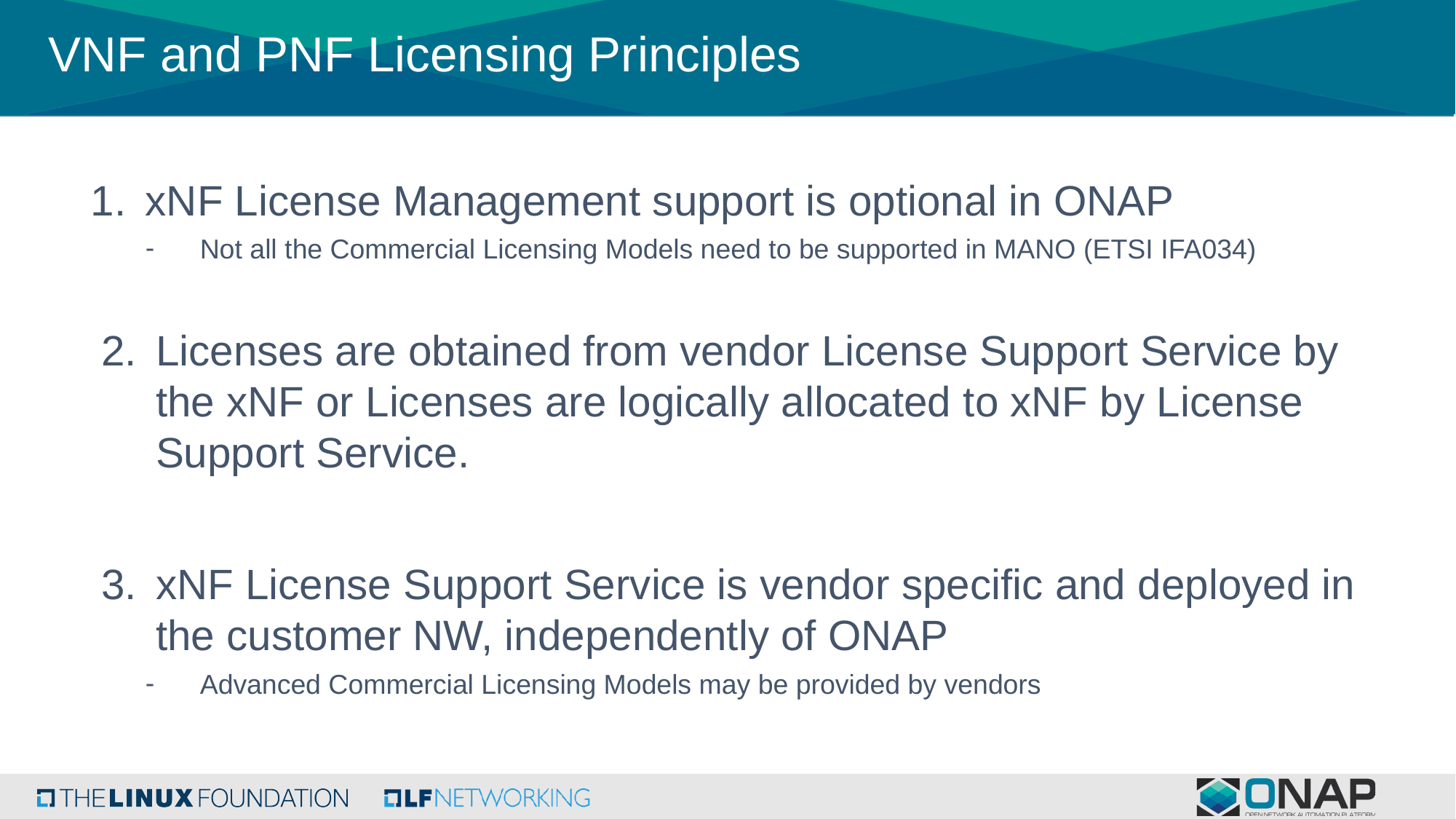

# VNF and PNF Licensing Principles
xNF License Management support is optional in ONAP
Not all the Commercial Licensing Models need to be supported in MANO (ETSI IFA034)

Licenses are obtained from vendor License Support Service by the xNF or Licenses are logically allocated to xNF by License Support Service.

xNF License Support Service is vendor specific and deployed in the customer NW, independently of ONAP
Advanced Commercial Licensing Models may be provided by vendors